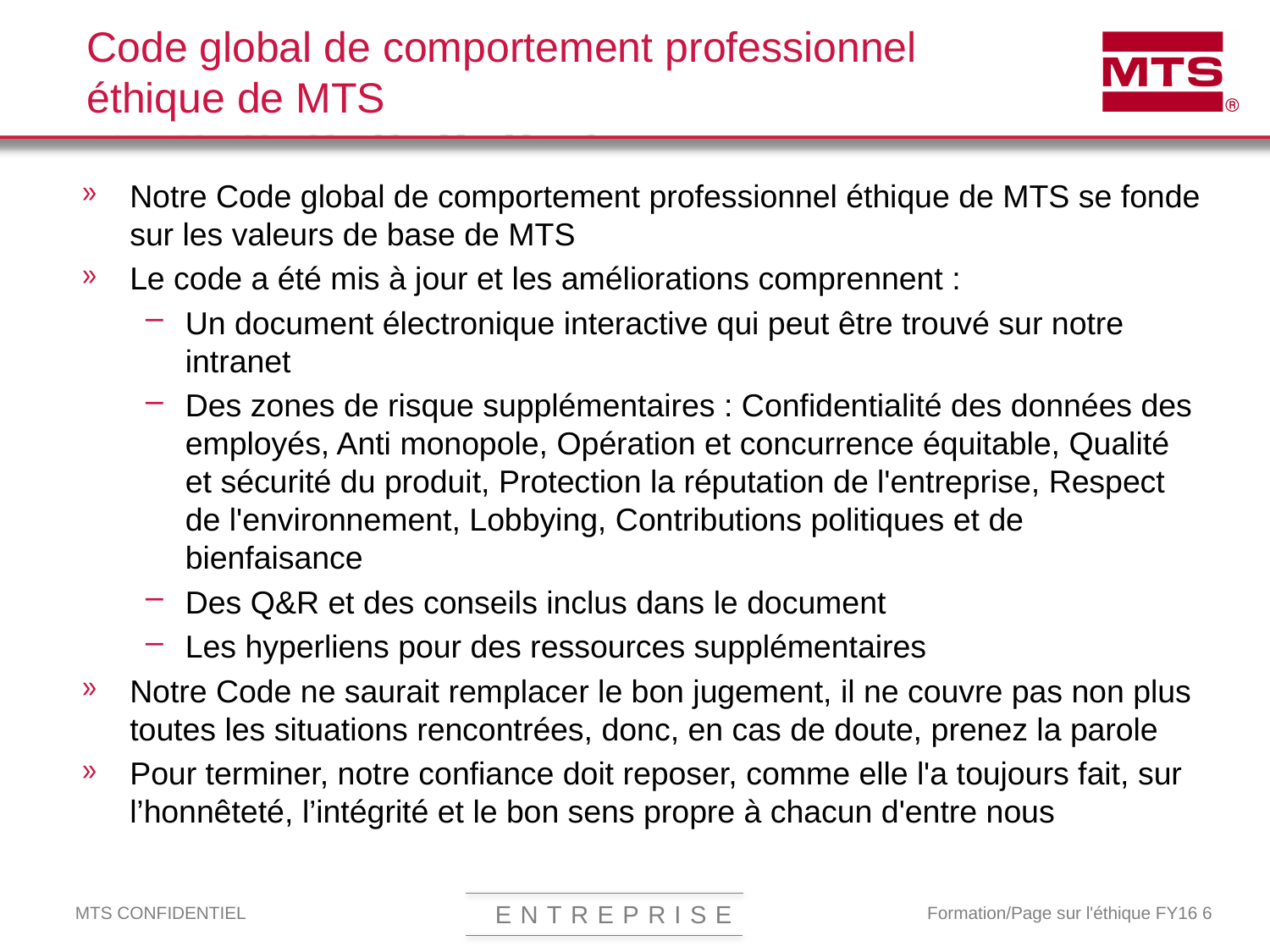

# Code global de comportement professionnel éthique de MTS
Notre Code global de comportement professionnel éthique de MTS se fonde sur les valeurs de base de MTS
Le code a été mis à jour et les améliorations comprennent :
Un document électronique interactive qui peut être trouvé sur notre intranet
Des zones de risque supplémentaires : Confidentialité des données des employés, Anti monopole, Opération et concurrence équitable, Qualité et sécurité du produit, Protection la réputation de l'entreprise, Respect de l'environnement, Lobbying, Contributions politiques et de bienfaisance
Des Q&R et des conseils inclus dans le document
Les hyperliens pour des ressources supplémentaires
Notre Code ne saurait remplacer le bon jugement, il ne couvre pas non plus toutes les situations rencontrées, donc, en cas de doute, prenez la parole
Pour terminer, notre confiance doit reposer, comme elle l'a toujours fait, sur l’honnêteté, l’intégrité et le bon sens propre à chacun d'entre nous